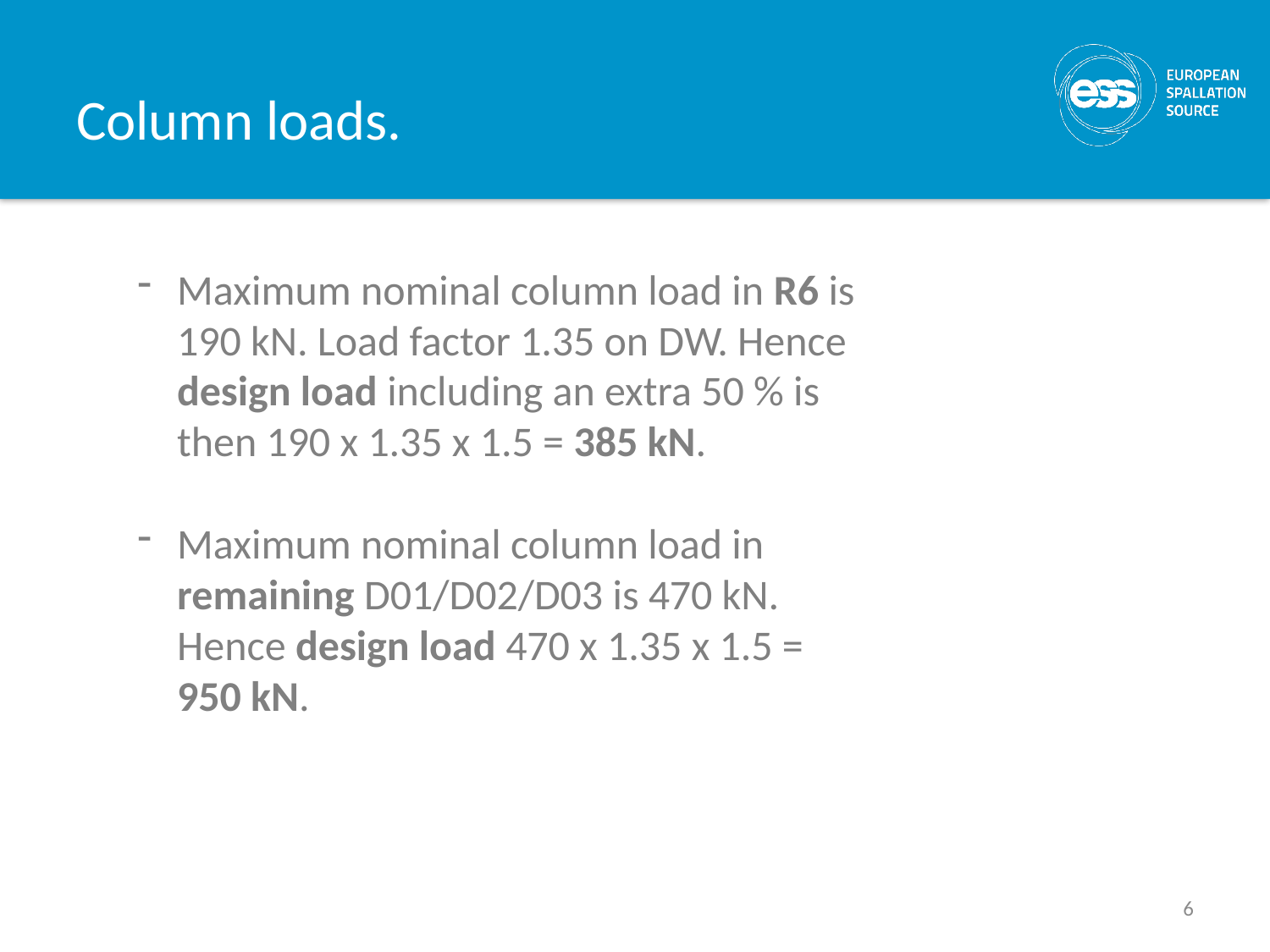

# Column loads.
Maximum nominal column load in R6 is 190 kN. Load factor 1.35 on DW. Hence design load including an extra 50 % is then 190 x 1.35 x 1.5 = 385 kN.

Maximum nominal column load in remaining D01/D02/D03 is 470 kN. Hence design load 470 x 1.35 x 1.5 = 950 kN.

6